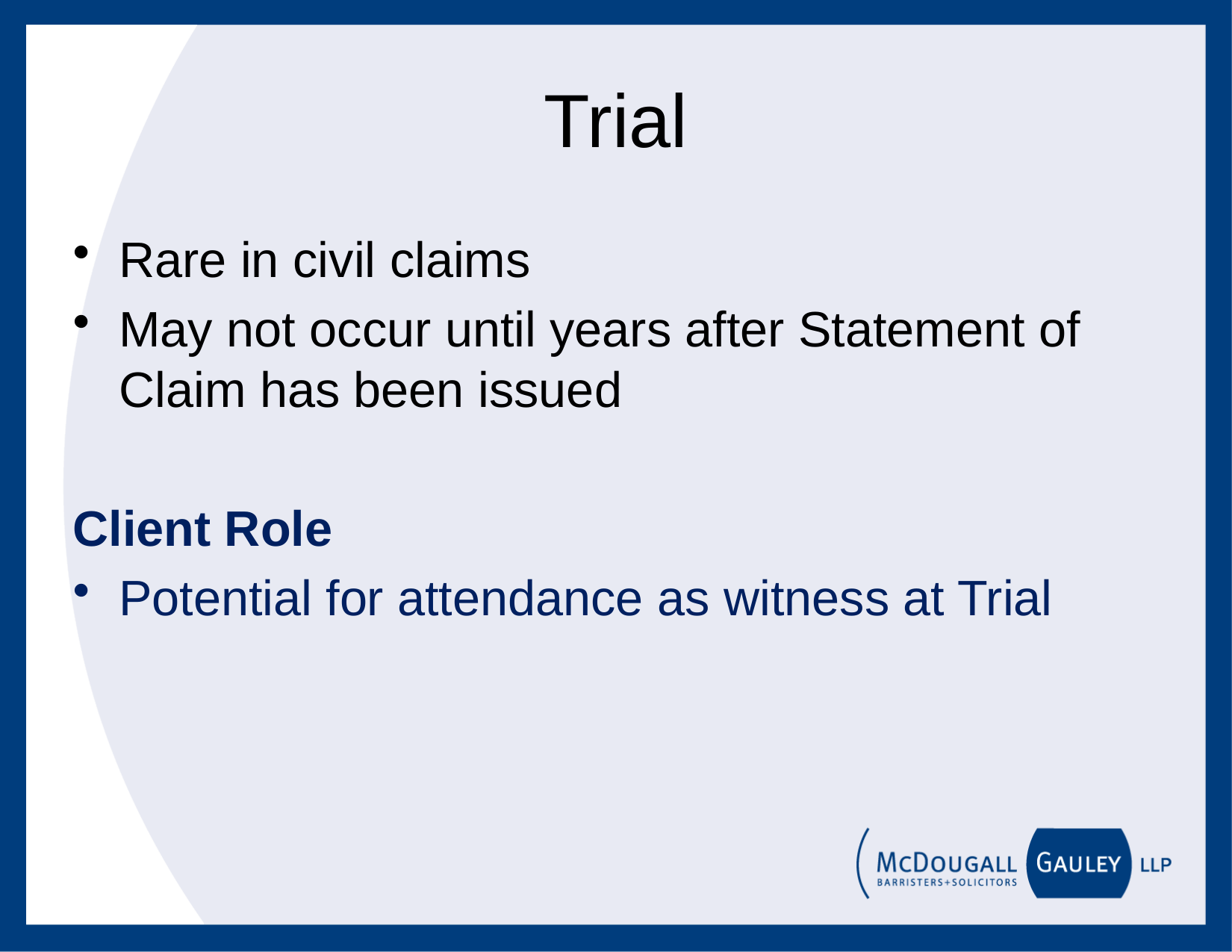

# Trial
Rare in civil claims
May not occur until years after Statement of Claim has been issued

Client Role
Potential for attendance as witness at Trial